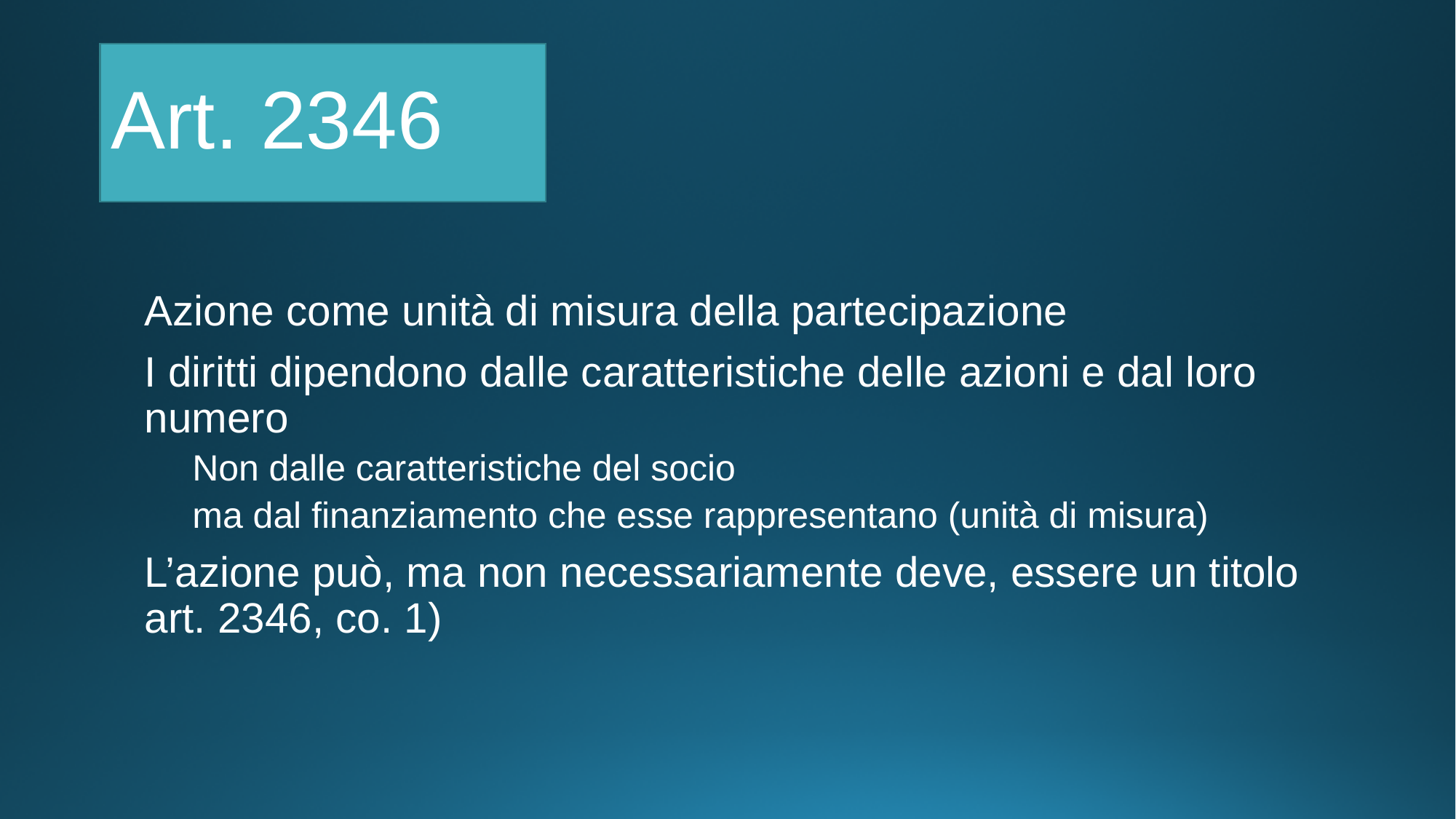

# Art. 2346

Azione come unità di misura della partecipazione
I diritti dipendono dalle caratteristiche delle azioni e dal loro numero
Non dalle caratteristiche del socio
ma dal finanziamento che esse rappresentano (unità di misura)
L’azione può, ma non necessariamente deve, essere un titolo  art. 2346, co. 1)